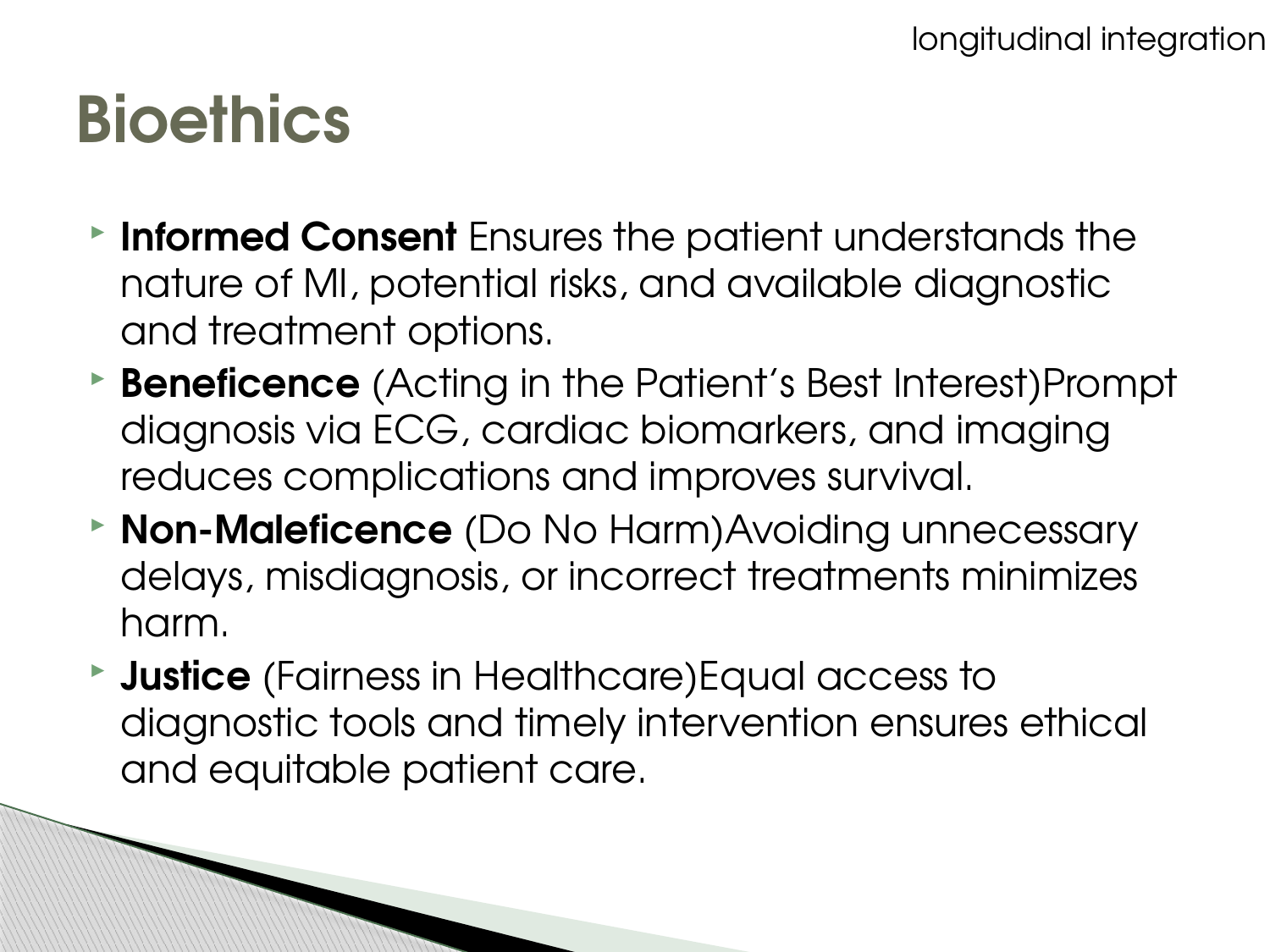

longitudinal integration
# Bioethics
Informed Consent Ensures the patient understands the nature of MI, potential risks, and available diagnostic and treatment options.
Beneficence (Acting in the Patient’s Best Interest)Prompt diagnosis via ECG, cardiac biomarkers, and imaging reduces complications and improves survival.
Non-Maleficence (Do No Harm)Avoiding unnecessary delays, misdiagnosis, or incorrect treatments minimizes harm.
Justice (Fairness in Healthcare)Equal access to diagnostic tools and timely intervention ensures ethical and equitable patient care.